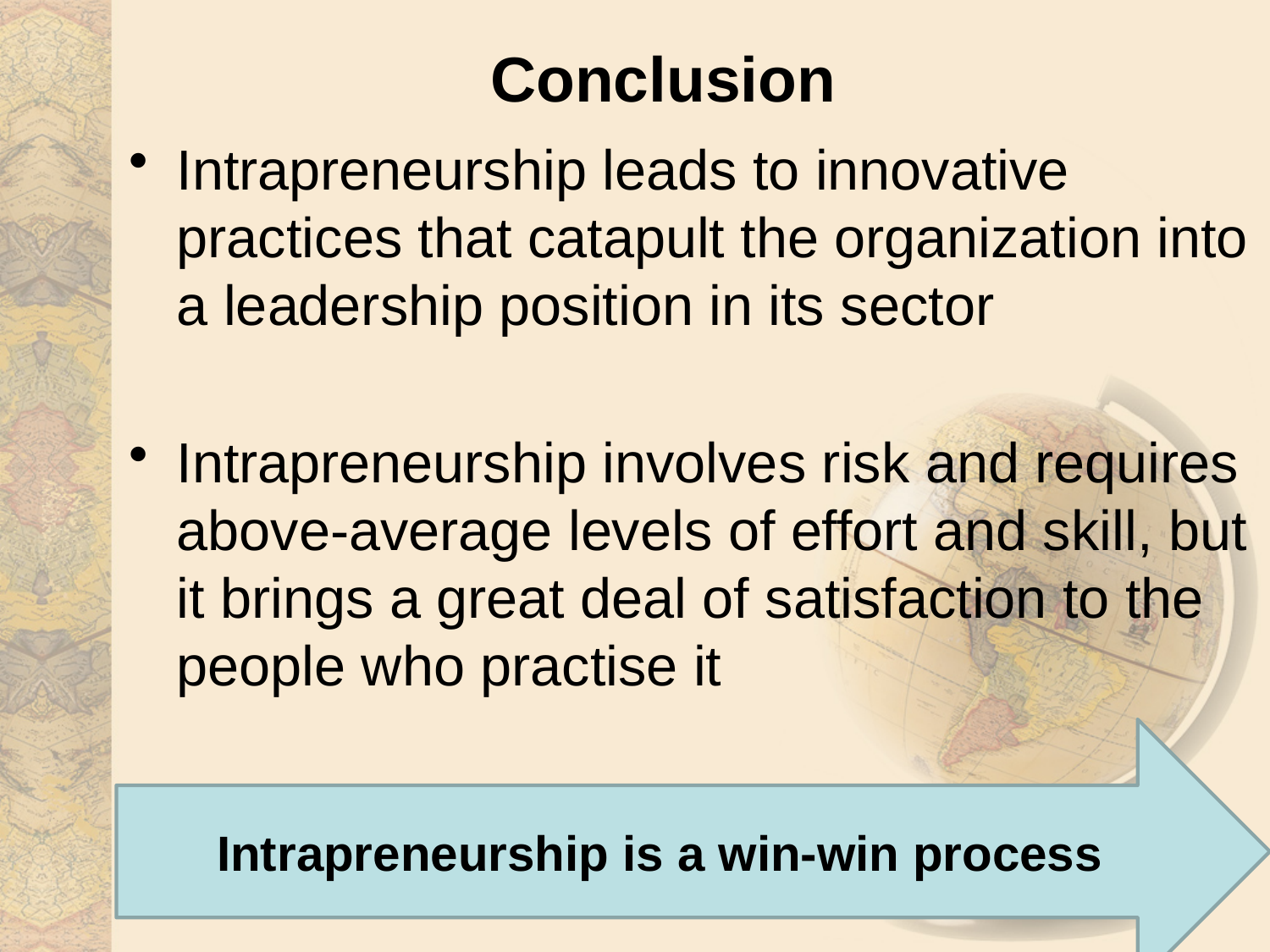

# Conclusion
Intrapreneurship leads to innovative practices that catapult the organization into a leadership position in its sector

Intrapreneurship involves risk and requires above-average levels of effort and skill, but it brings a great deal of satisfaction to the people who practise it
Intrapreneurship is a win-win process